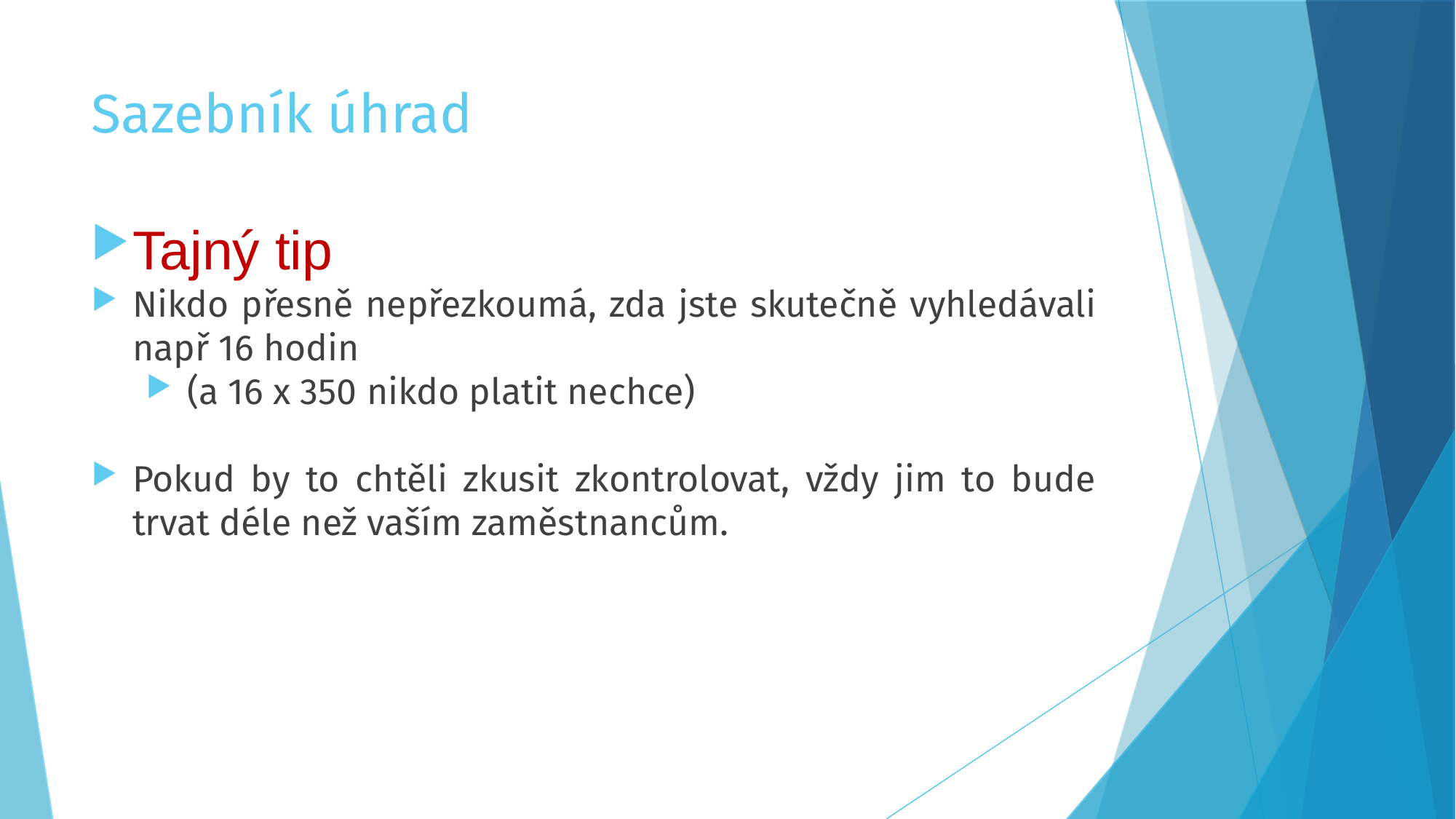

Sazebník úhrad
Tajný tip
Nikdo přesně nepřezkoumá, zda jste skutečně vyhledávali např 16 hodin
(a 16 x 350 nikdo platit nechce)

Pokud by to chtěli zkusit zkontrolovat, vždy jim to bude trvat déle než vaším zaměstnancům.